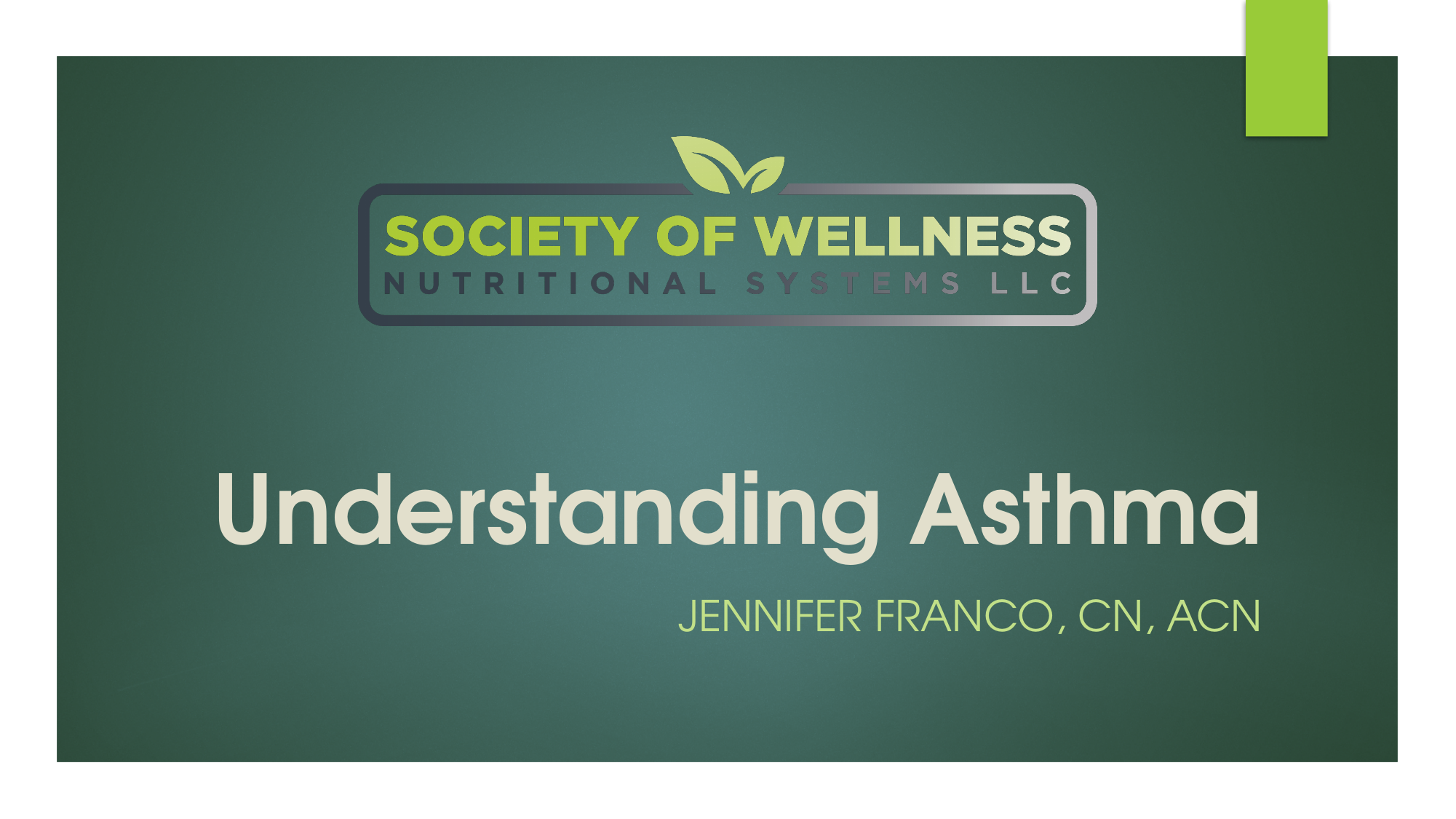

# Understanding Asthma
Jennifer Franco, CN, ACN